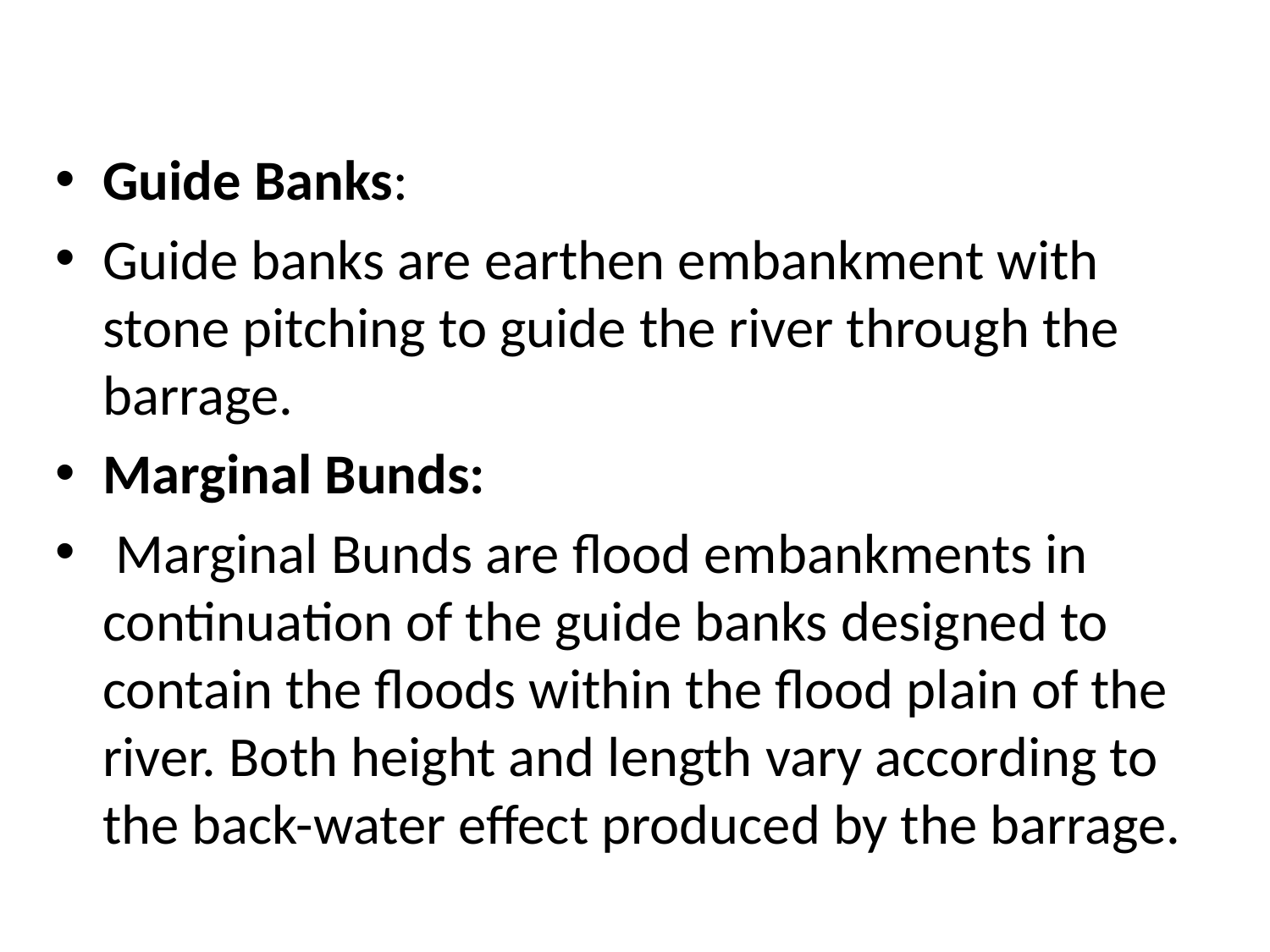

Guide Banks:
Guide banks are earthen embankment with stone pitching to guide the river through the barrage.
Marginal Bunds:
 Marginal Bunds are flood embankments in continuation of the guide banks designed to contain the floods within the flood plain of the river. Both height and length vary according to the back-water effect produced by the barrage.